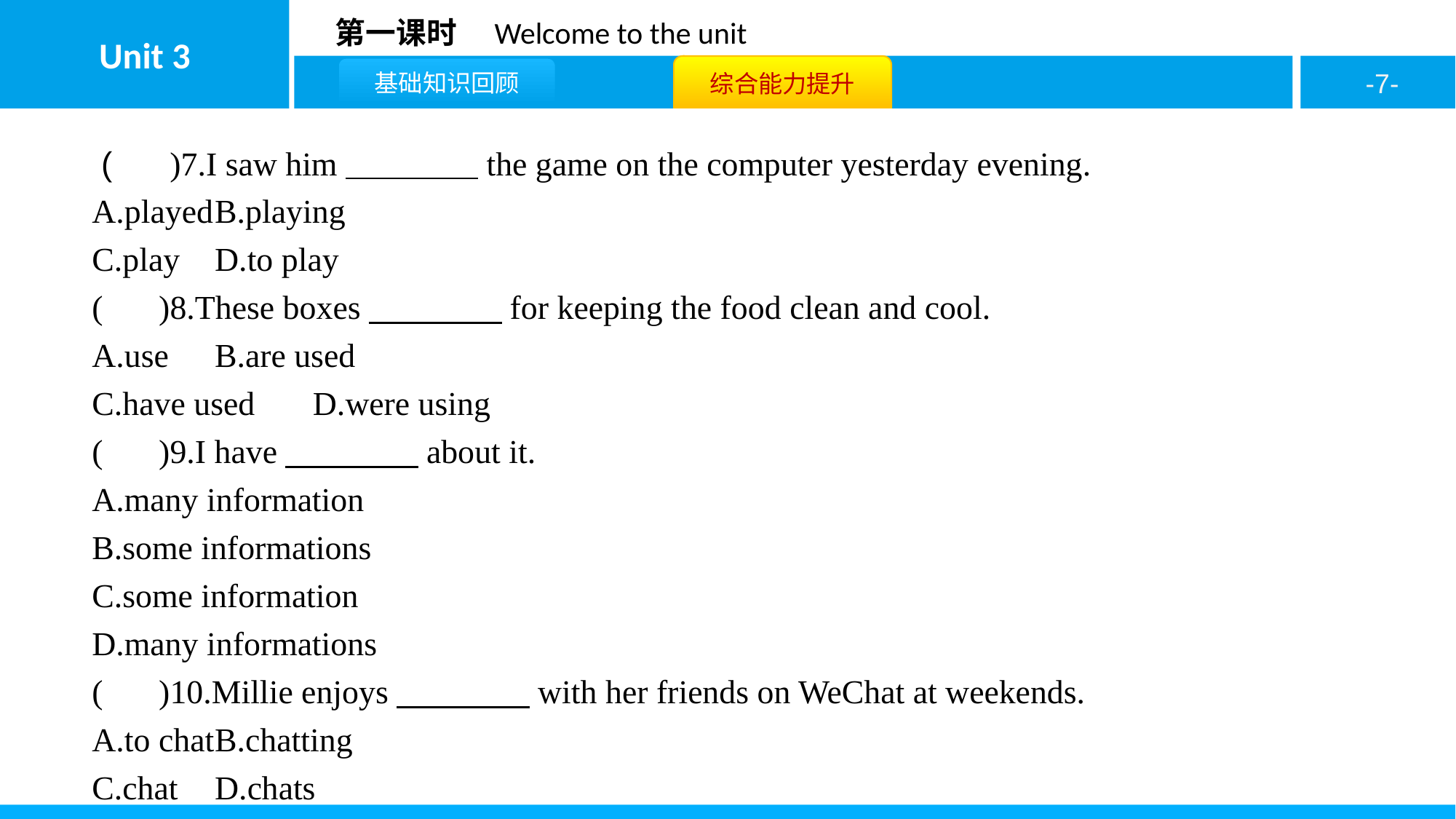

(  B  )7.I saw him　　　　the game on the computer yesterday evening.
A.played	B.playing
C.play	D.to play
(  B  )8.These boxes　　　　for keeping the food clean and cool.
A.use	B.are used
C.have used	D.were using
(  C  )9.I have　　　　about it.
A.many information
B.some informations
C.some information
D.many informations
(  B  )10.Millie enjoys　　　　with her friends on WeChat at weekends.
A.to chat	B.chatting
C.chat	D.chats